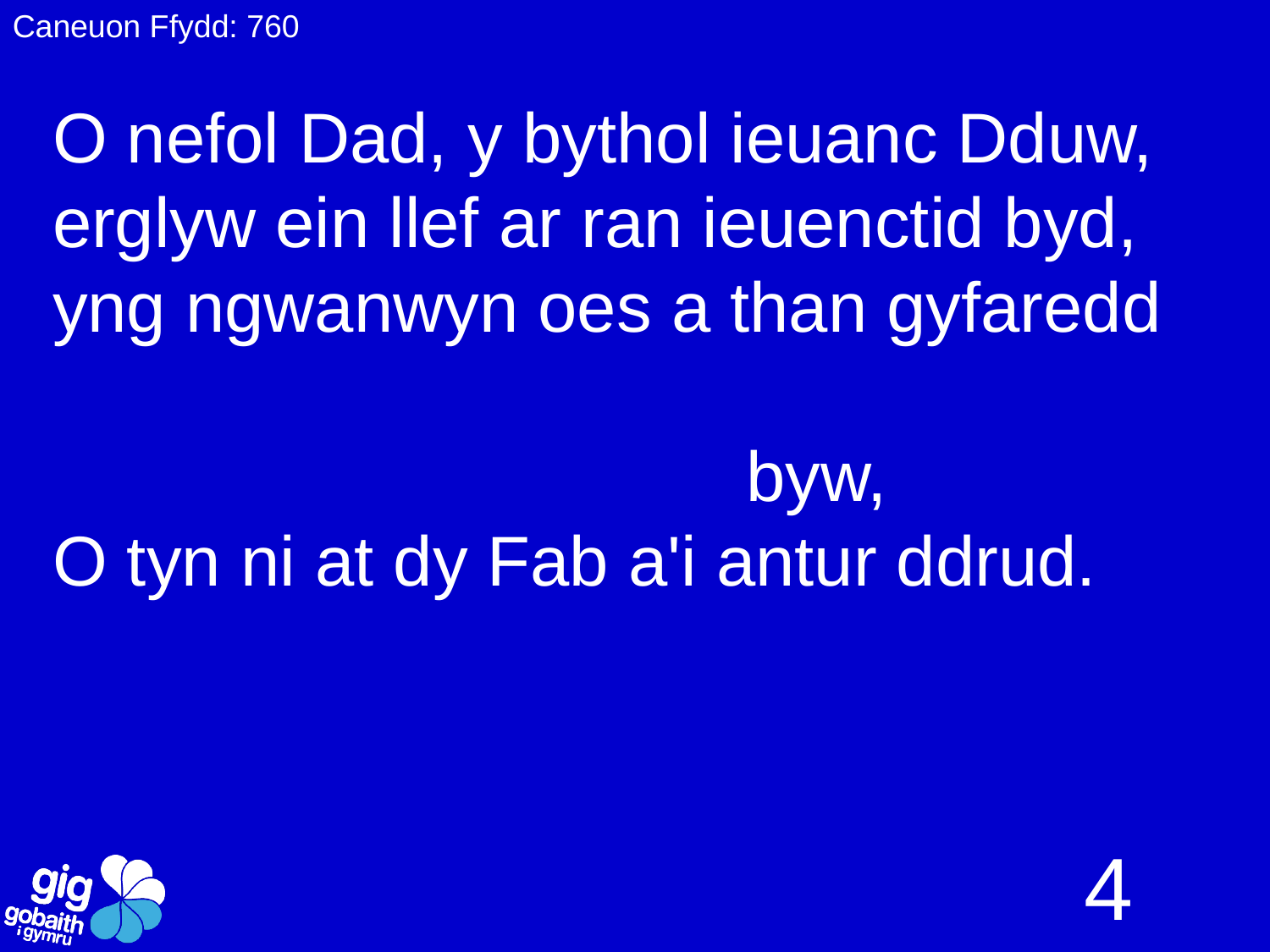

Caneuon Ffydd: 760

O nefol Dad, y bythol ieuanc Dduw,
erglyw ein llef ar ran ieuenctid byd,
yng ngwanwyn oes a than gyfaredd 															   byw,
O tyn ni at dy Fab a'i antur ddrud.
4